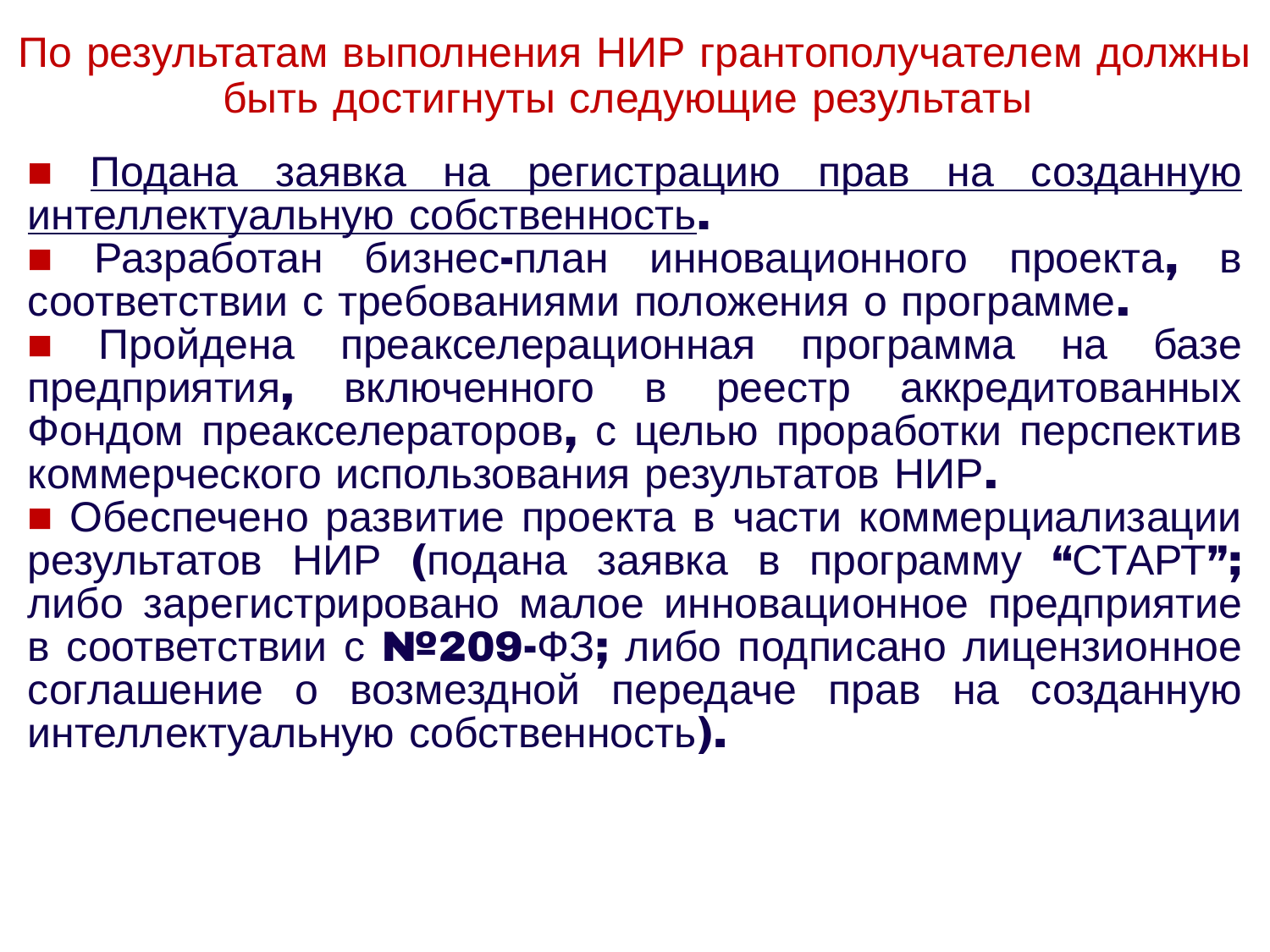

# По результатам выполнения НИР грантополучателем должны быть достигнуты следующие результаты
■ Подана заявка на регистрацию прав на созданную интеллектуальную собственность.
■ Разработан бизнес-план инновационного проекта, в соответствии с требованиями положения о программе.
■ Пройдена преакселерационная программа на базе предприятия, включенного в реестр аккредитованных Фондом преакселераторов, с целью проработки перспектив коммерческого использования результатов НИР.
■ Обеспечено развитие проекта в части коммерциализации результатов НИР (подана заявка в программу “СТАРТ”; либо зарегистрировано малое инновационное предприятие в соответствии с №209-ФЗ; либо подписано лицензионное соглашение о возмездной передаче прав на созданную интеллектуальную собственность).